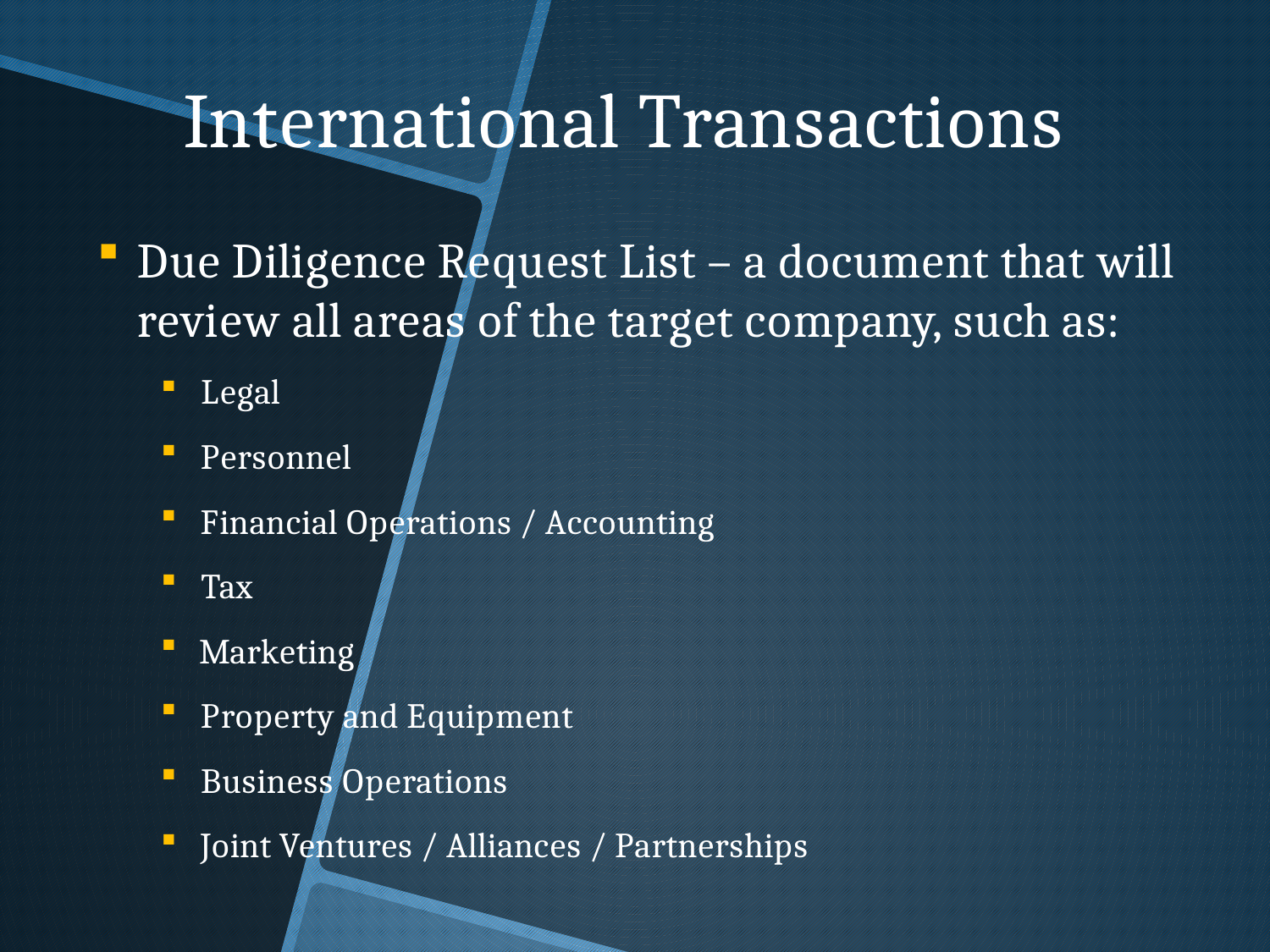

# International Transactions
Due Diligence Request List – a document that will review all areas of the target company, such as:
Legal
Personnel
Financial Operations / Accounting
Tax
Marketing
Property and Equipment
Business Operations
Joint Ventures / Alliances / Partnerships